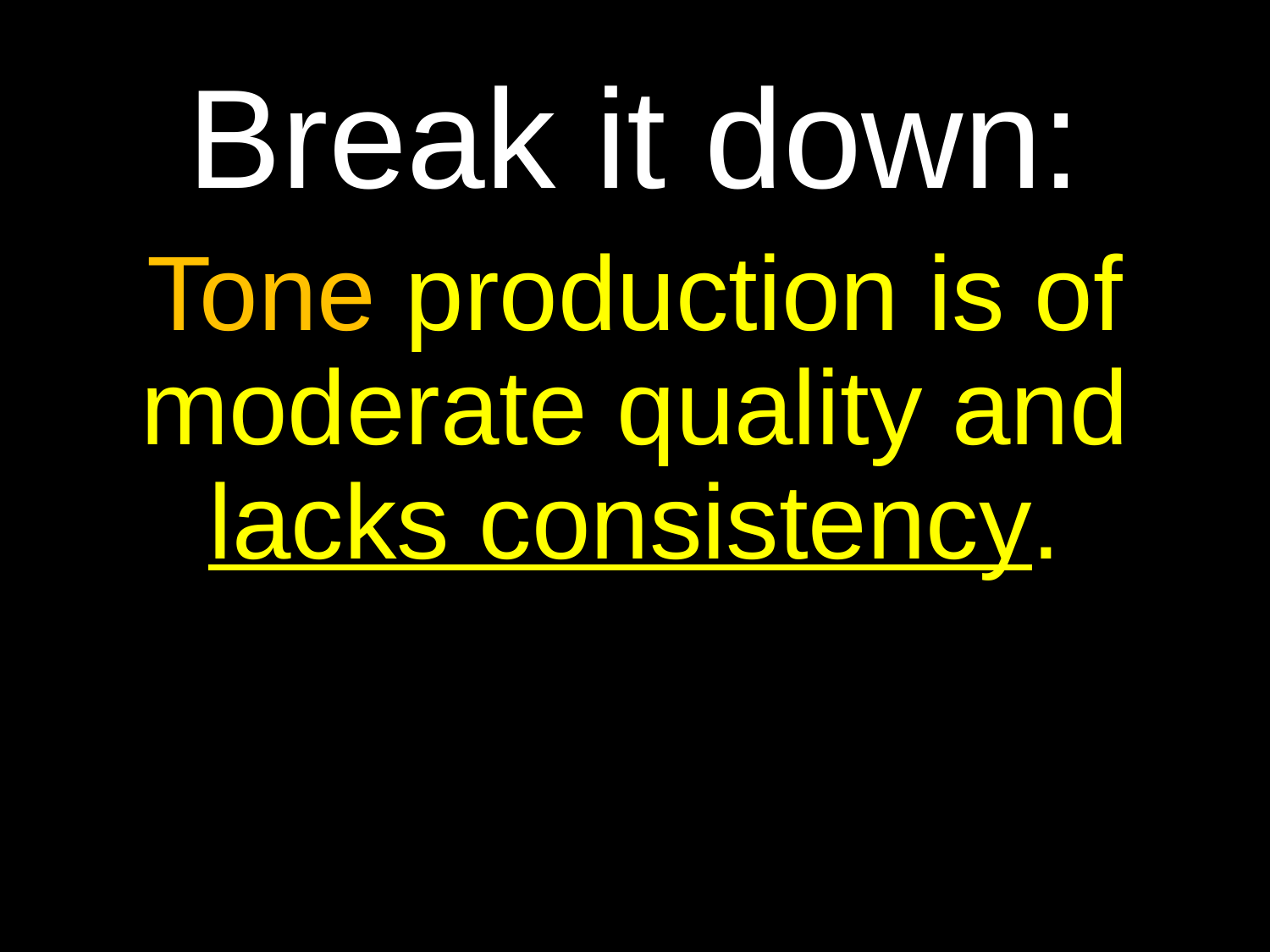

# Break it down:
Tone production is of moderate quality and lacks consistency.